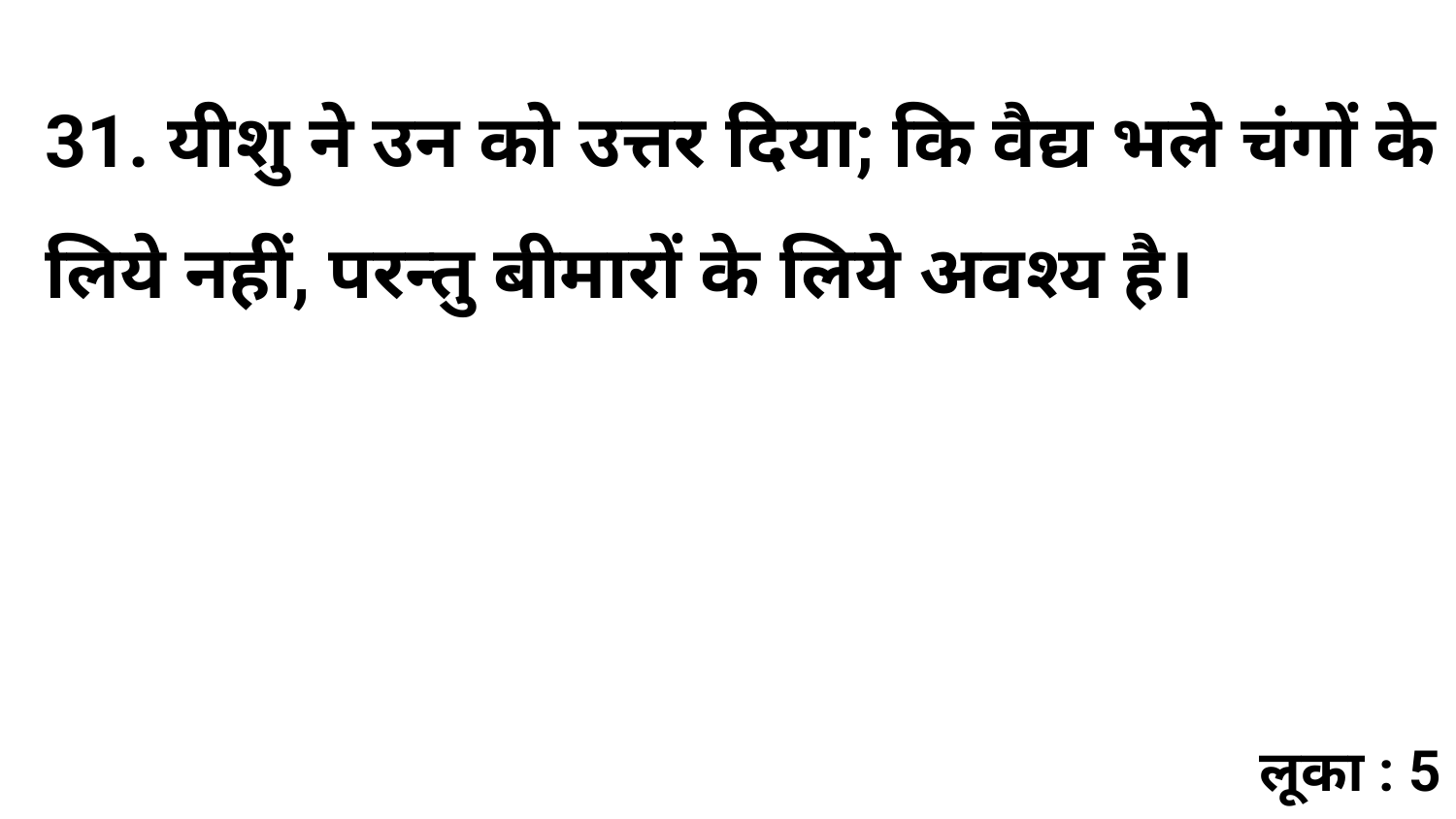

31. यीशु ने उन को उत्तर दिया; कि वैद्य भले चंगों के लिये नहीं, परन्तु बीमारों के लिये अवश्य है।
लूका : 5